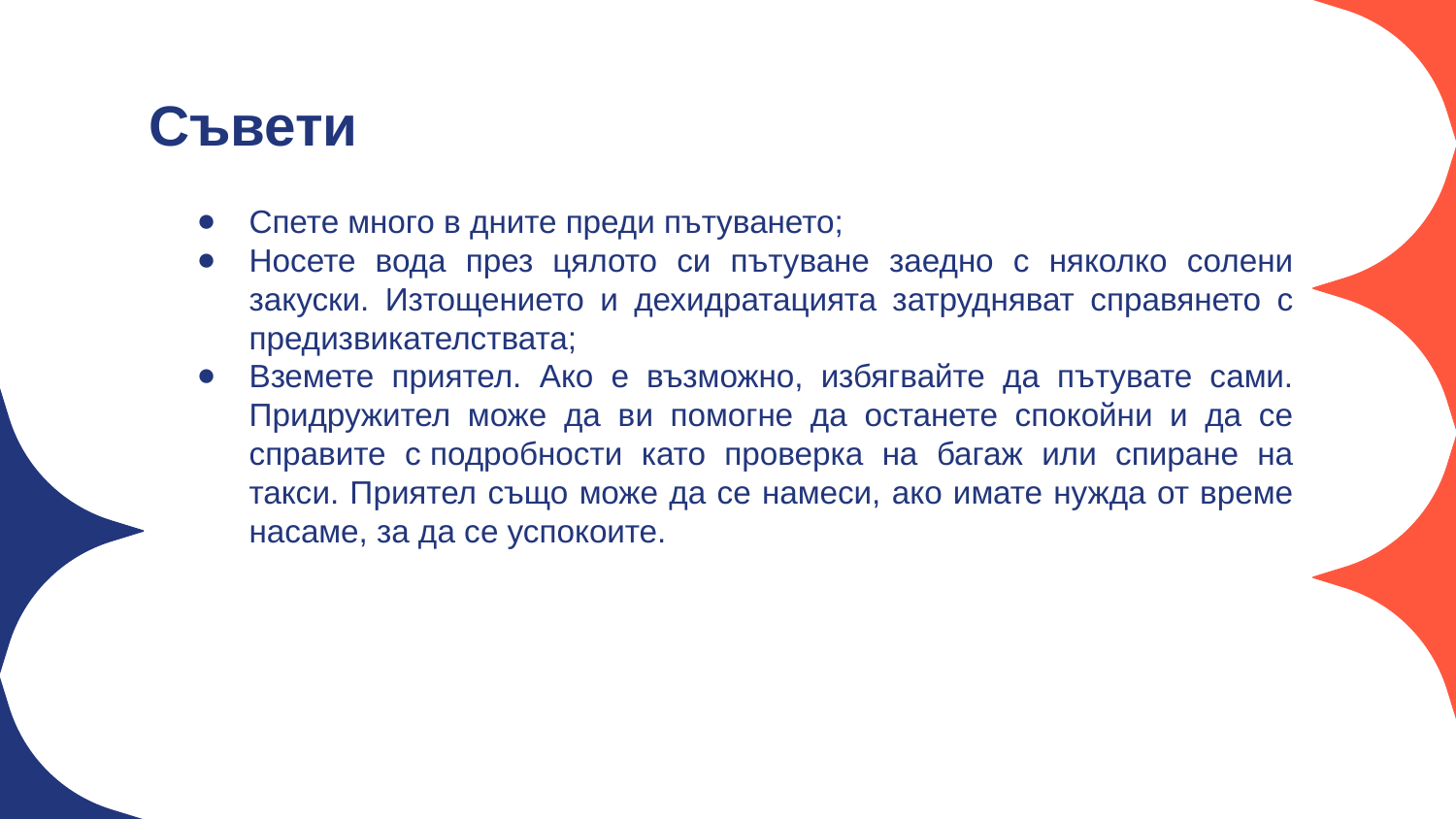

Съвети
Спете много в дните преди пътуването;
Носете вода през цялото си пътуване заедно с няколко солени закуски. Изтощението и дехидратацията затрудняват справянето с предизвикателствата;
Вземете приятел. Ако е възможно, избягвайте да пътувате сами. Придружител може да ви помогне да останете спокойни и да се справите с подробности като проверка на багаж или спиране на такси. Приятел също може да се намеси, ако имате нужда от време насаме, за да се успокоите.